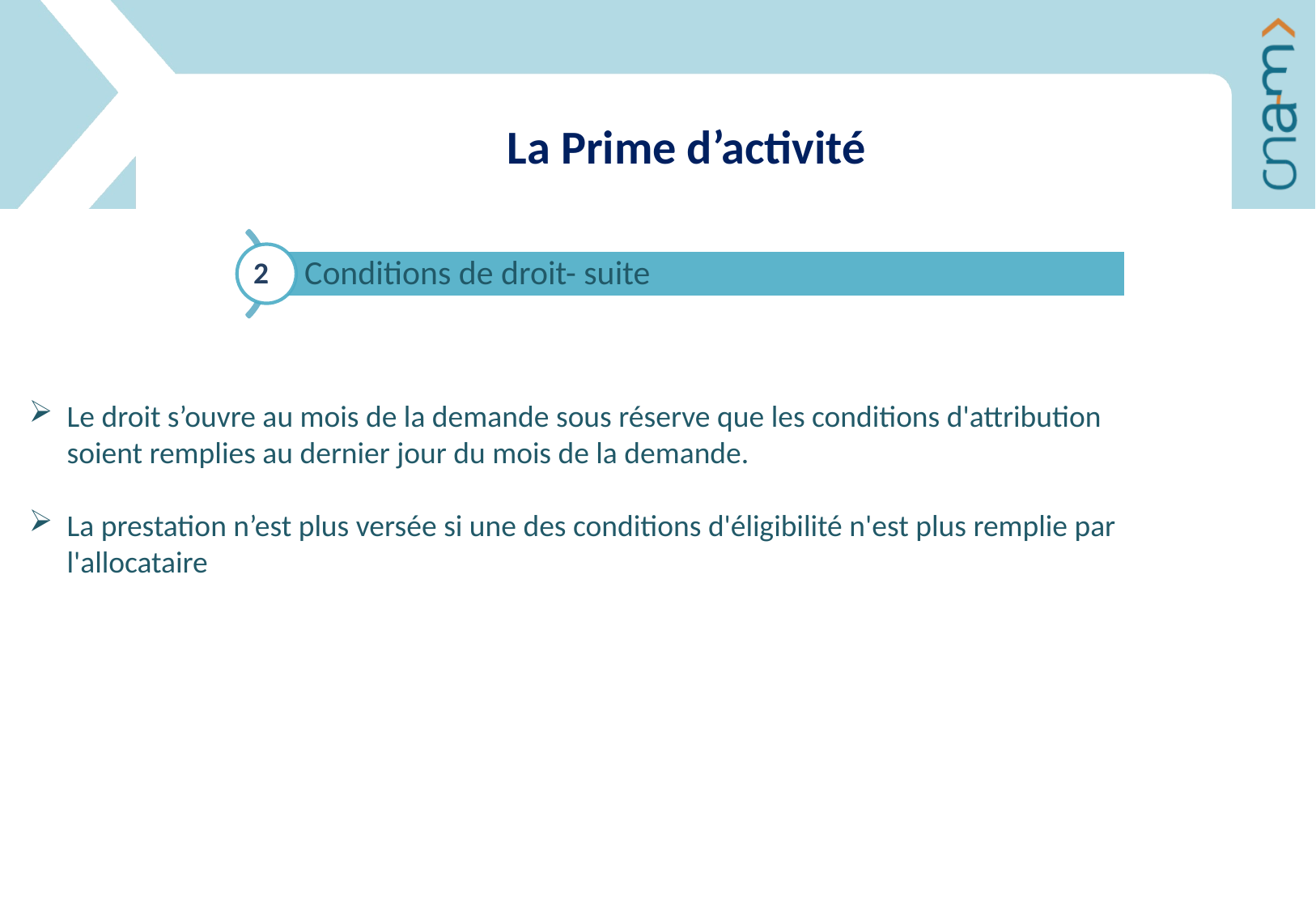

La Prime d’activité
Conditions de droit- suite
2

Le droit s’ouvre au mois de la demande sous réserve que les conditions d'attribution soient remplies au dernier jour du mois de la demande.

La prestation n’est plus versée si une des conditions d'éligibilité n'est plus remplie par l'allocataire